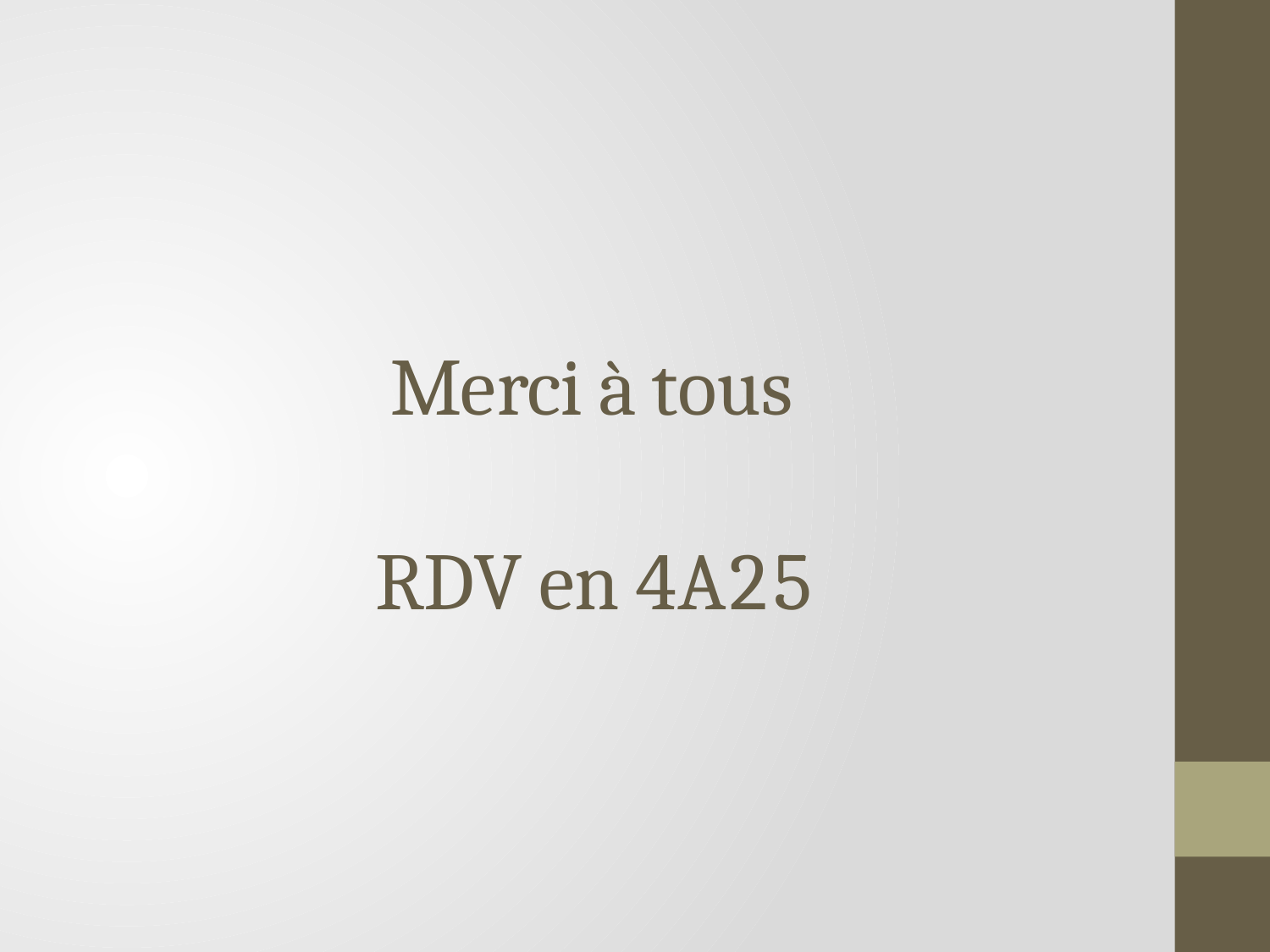

# Merci à tous RDV en 4A25